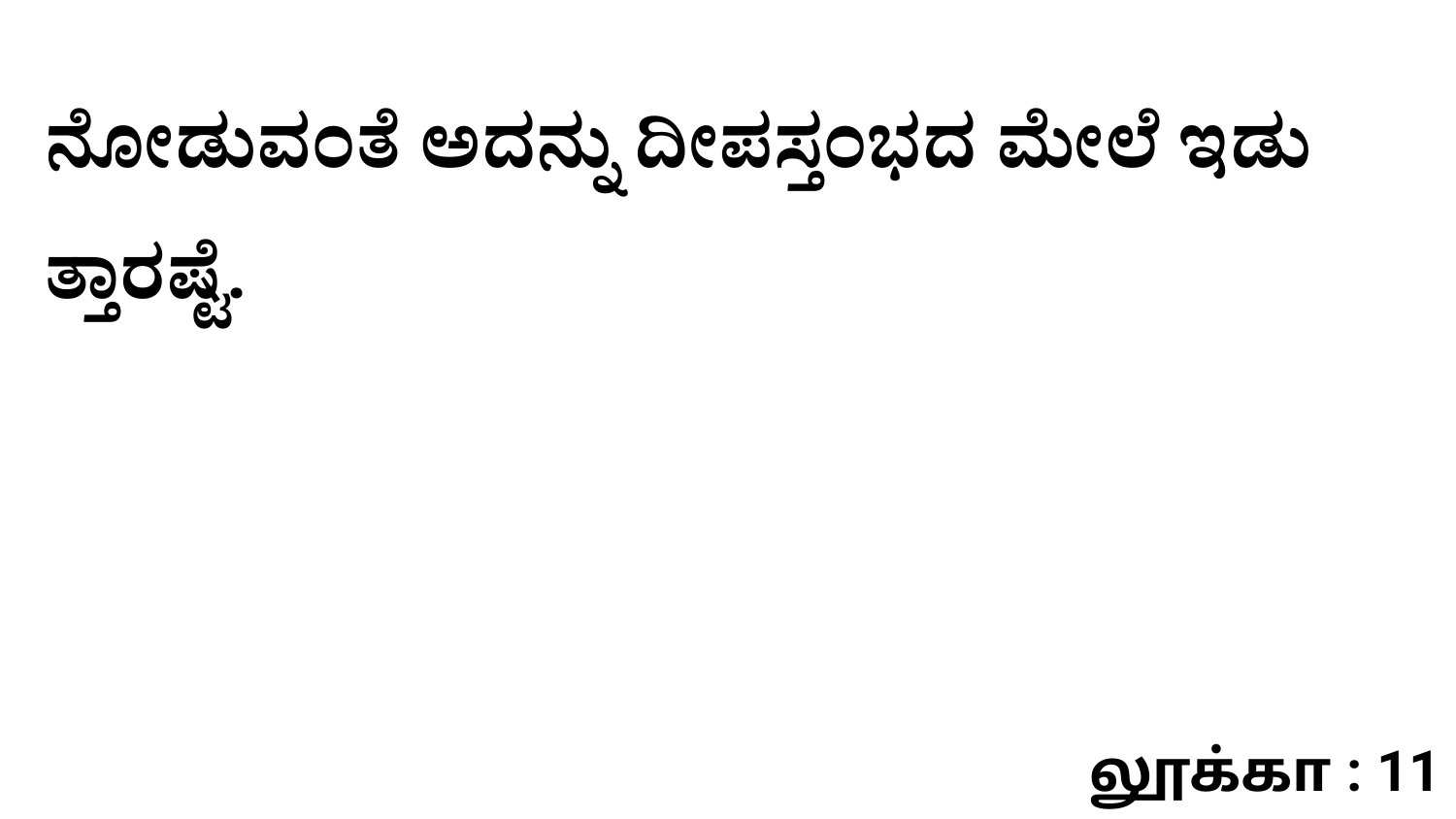

ನೋಡುವಂತೆ ಅದನ್ನು ದೀಪಸ್ತಂಭದ ಮೇಲೆ ಇಡು ತ್ತಾರಷ್ಟೆ.
லூக்கா : 11